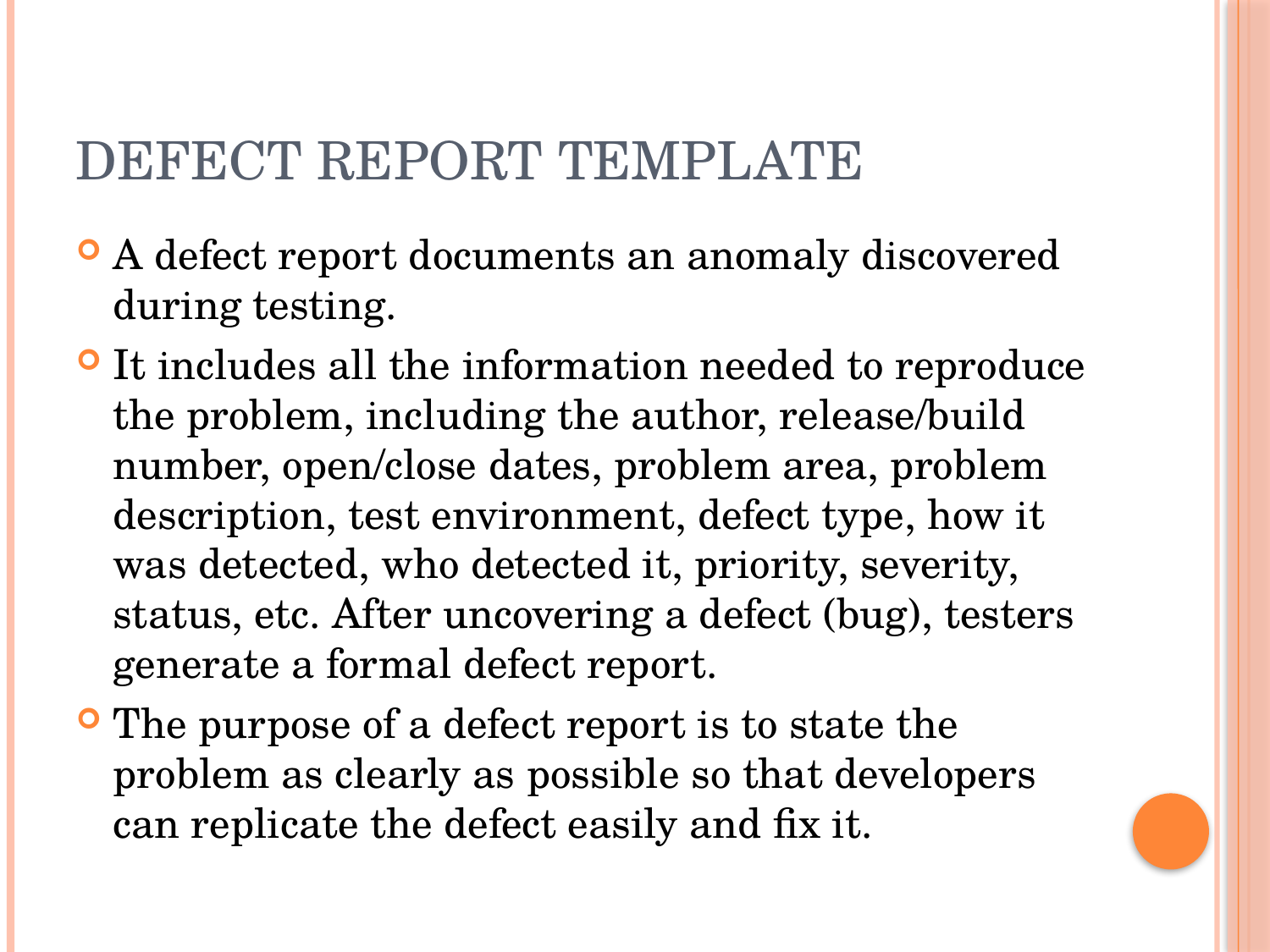

# Defect Report Template
A defect report documents an anomaly discovered during testing.
It includes all the information needed to reproduce the problem, including the author, release/build number, open/close dates, problem area, problem description, test environment, defect type, how it was detected, who detected it, priority, severity, status, etc. After uncovering a defect (bug), testers generate a formal defect report.
The purpose of a defect report is to state the problem as clearly as possible so that developers can replicate the defect easily and fix it.